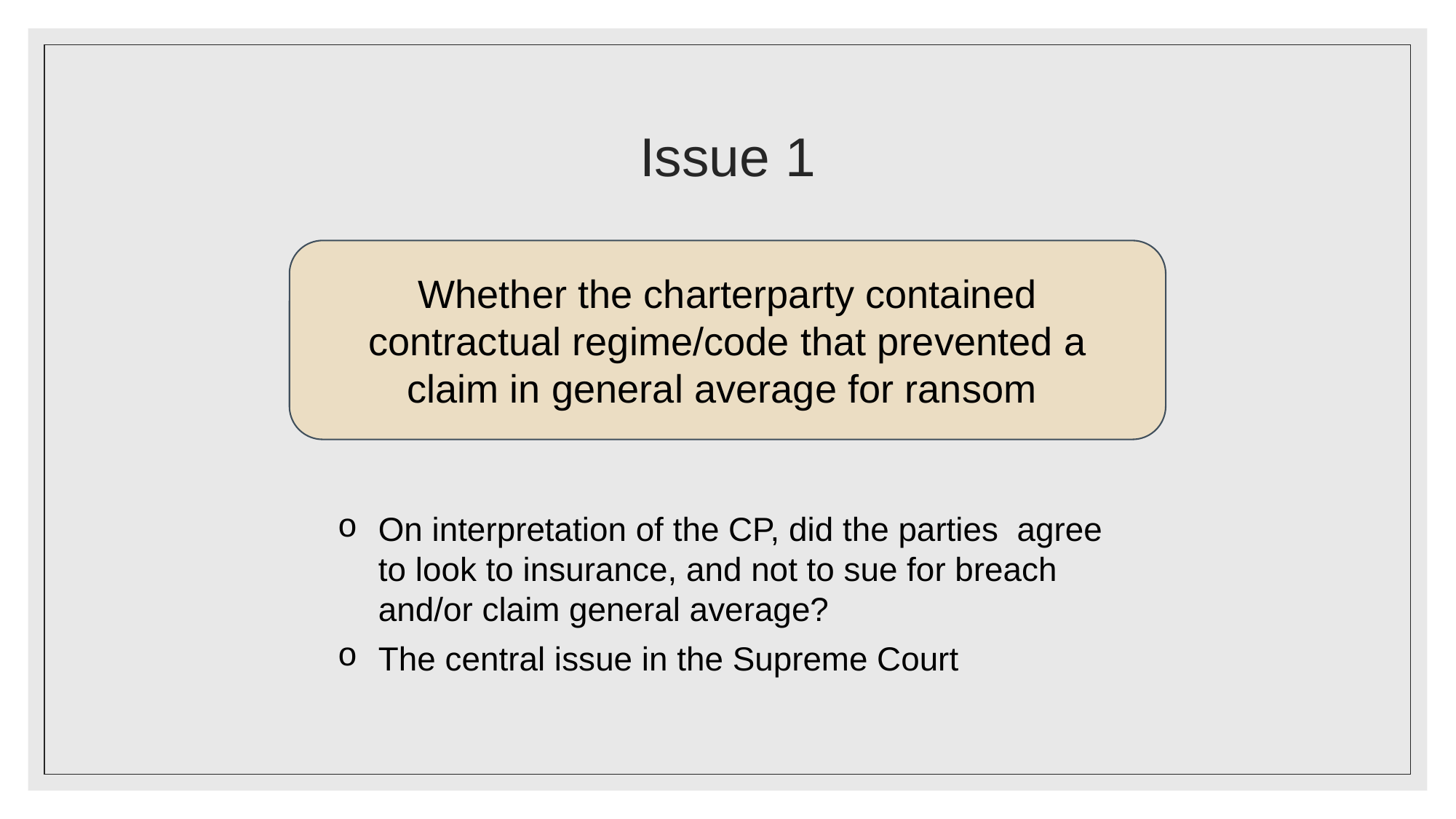

# Issue 1
Whether the charterparty contained contractual regime/code that prevented a claim in general average for ransom

On interpretation of the CP, did the parties  agree to look to insurance, and not to sue for breach and/or claim general average?
The central issue in the Supreme Court